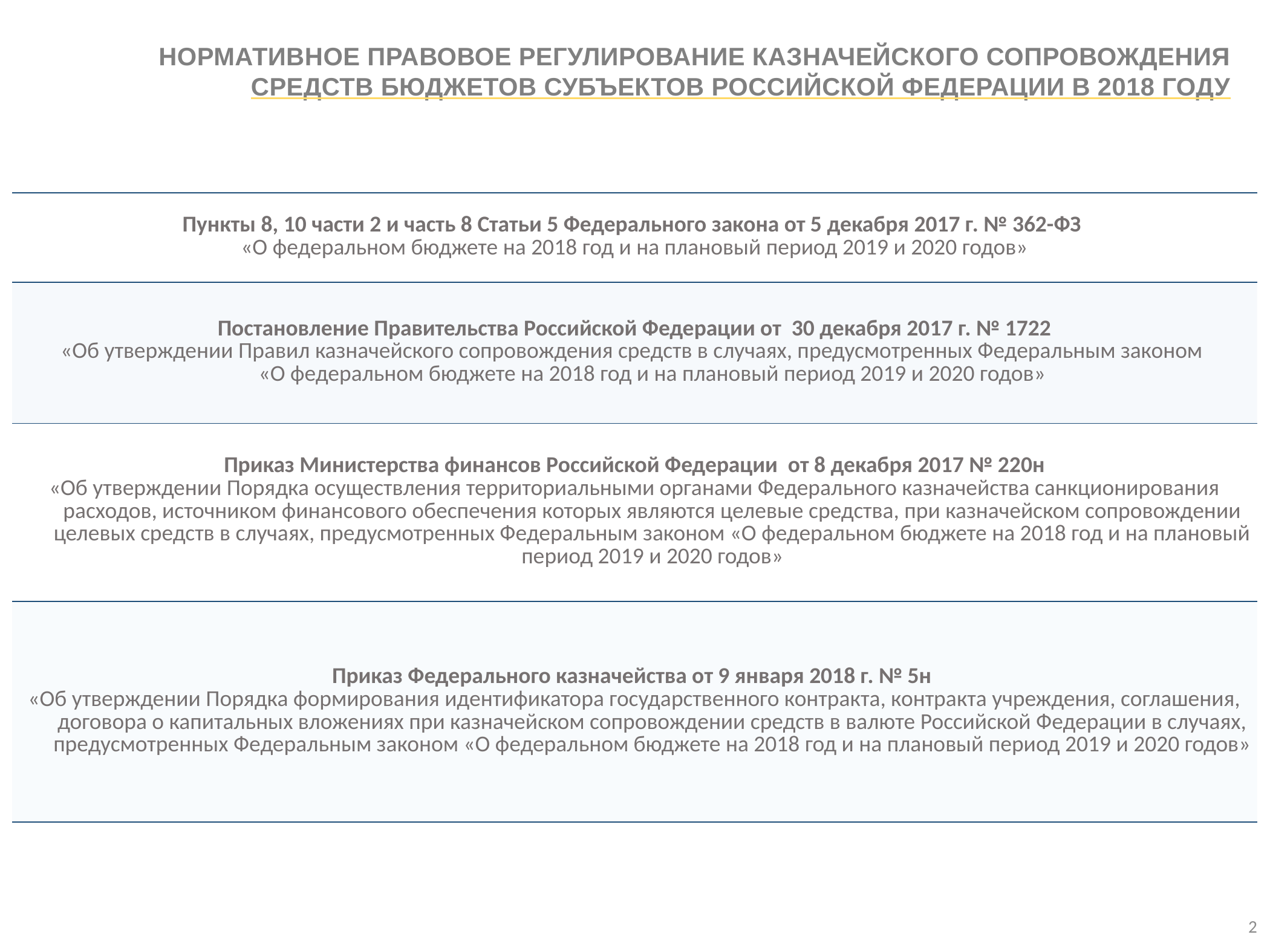

НОРМАТИВНОЕ ПРАВОВОЕ РЕГУЛИРОВАНИЕ КАЗНАЧЕЙСКОГО СОПРОВОЖДЕНИЯ СРЕДСТВ БЮДЖЕТОВ СУБЪЕКТОВ РОССИЙСКОЙ ФЕДЕРАЦИИ В 2018 ГОДУ
| Пункты 8, 10 части 2 и часть 8 Статьи 5 Федерального закона от 5 декабря 2017 г. № 362-ФЗ «О федеральном бюджете на 2018 год и на плановый период 2019 и 2020 годов» |
| --- |
| Постановление Правительства Российской Федерации от 30 декабря 2017 г. № 1722 «Об утверждении Правил казначейского сопровождения средств в случаях, предусмотренных Федеральным законом «О федеральном бюджете на 2018 год и на плановый период 2019 и 2020 годов» |
| Приказ Министерства финансов Российской Федерации от 8 декабря 2017 № 220н «Об утверждении Порядка осуществления территориальными органами Федерального казначейства санкционирования расходов, источником финансового обеспечения которых являются целевые средства, при казначейском сопровождении целевых средств в случаях, предусмотренных Федеральным законом «О федеральном бюджете на 2018 год и на плановый период 2019 и 2020 годов» |
| Приказ Федерального казначейства от 9 января 2018 г. № 5н «Об утверждении Порядка формирования идентификатора государственного контракта, контракта учреждения, соглашения, договора о капитальных вложениях при казначейском сопровождении средств в валюте Российской Федерации в случаях, предусмотренных Федеральным законом «О федеральном бюджете на 2018 год и на плановый период 2019 и 2020 годов» |
2